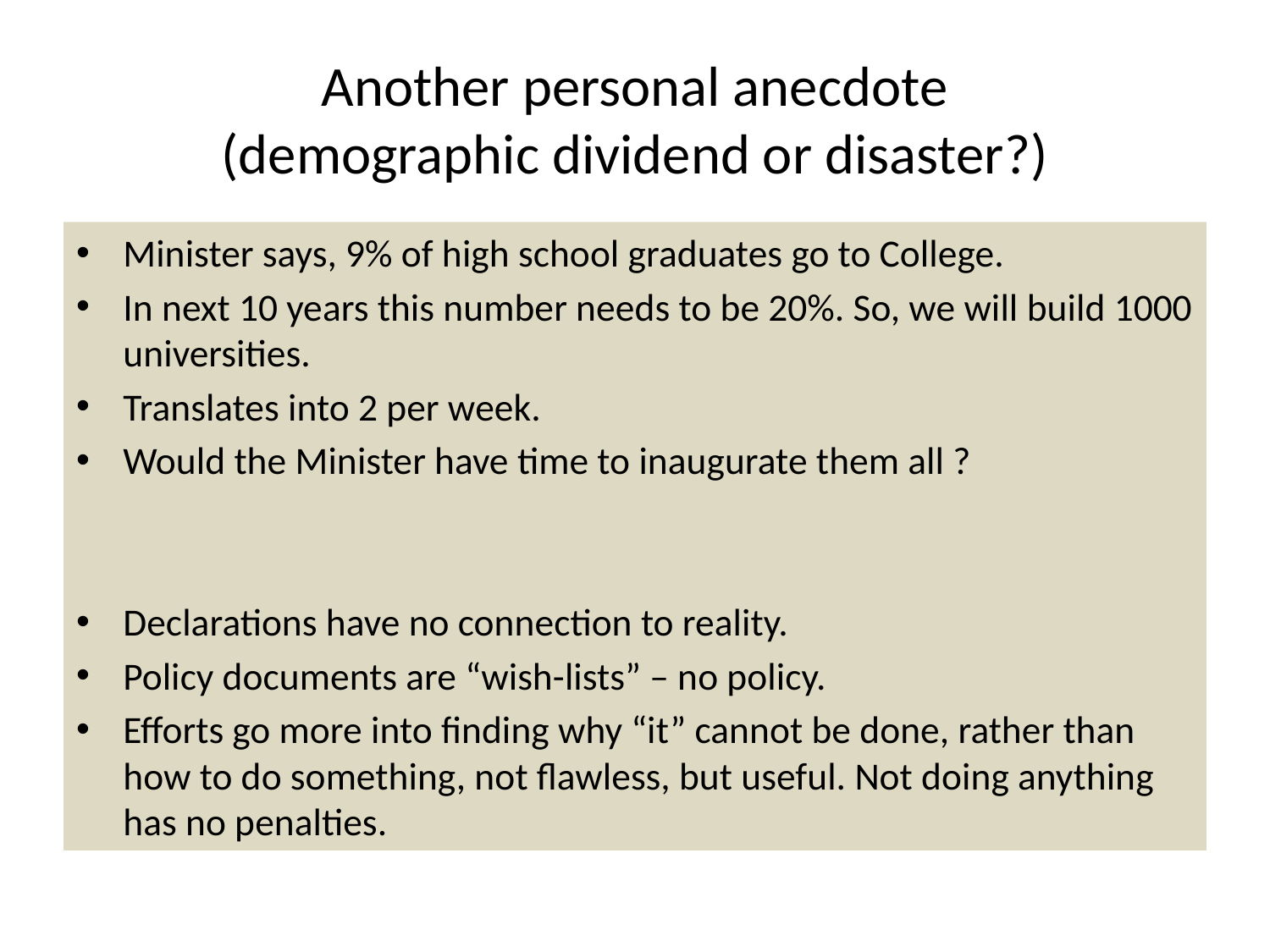

# Another personal anecdote (demographic dividend or disaster?)
Minister says, 9% of high school graduates go to College.
In next 10 years this number needs to be 20%. So, we will build 1000 universities.
Translates into 2 per week.
Would the Minister have time to inaugurate them all ?

Declarations have no connection to reality.
Policy documents are “wish-lists” – no policy.
Efforts go more into finding why “it” cannot be done, rather than how to do something, not flawless, but useful. Not doing anything has no penalties.